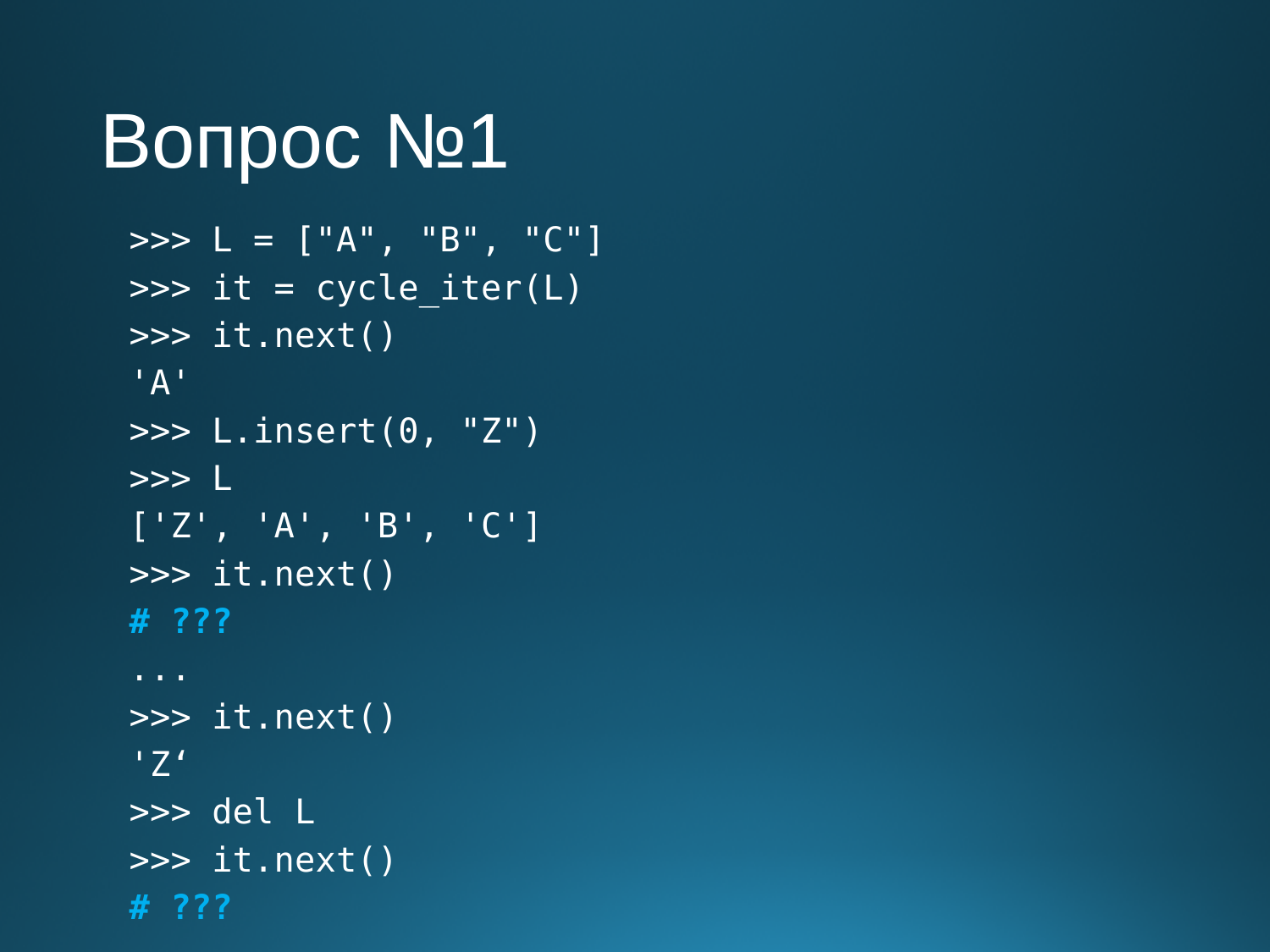

# Вопрос №1
>>> L = ["A", "B", "C"]
>>> it = cycle_iter(L)
>>> it.next()
'A'
>>> L.insert(0, "Z")
>>> L
['Z', 'A', 'B', 'C']
>>> it.next()
# ???
...
>>> it.next()
'Z‘
>>> del L
>>> it.next()
# ???